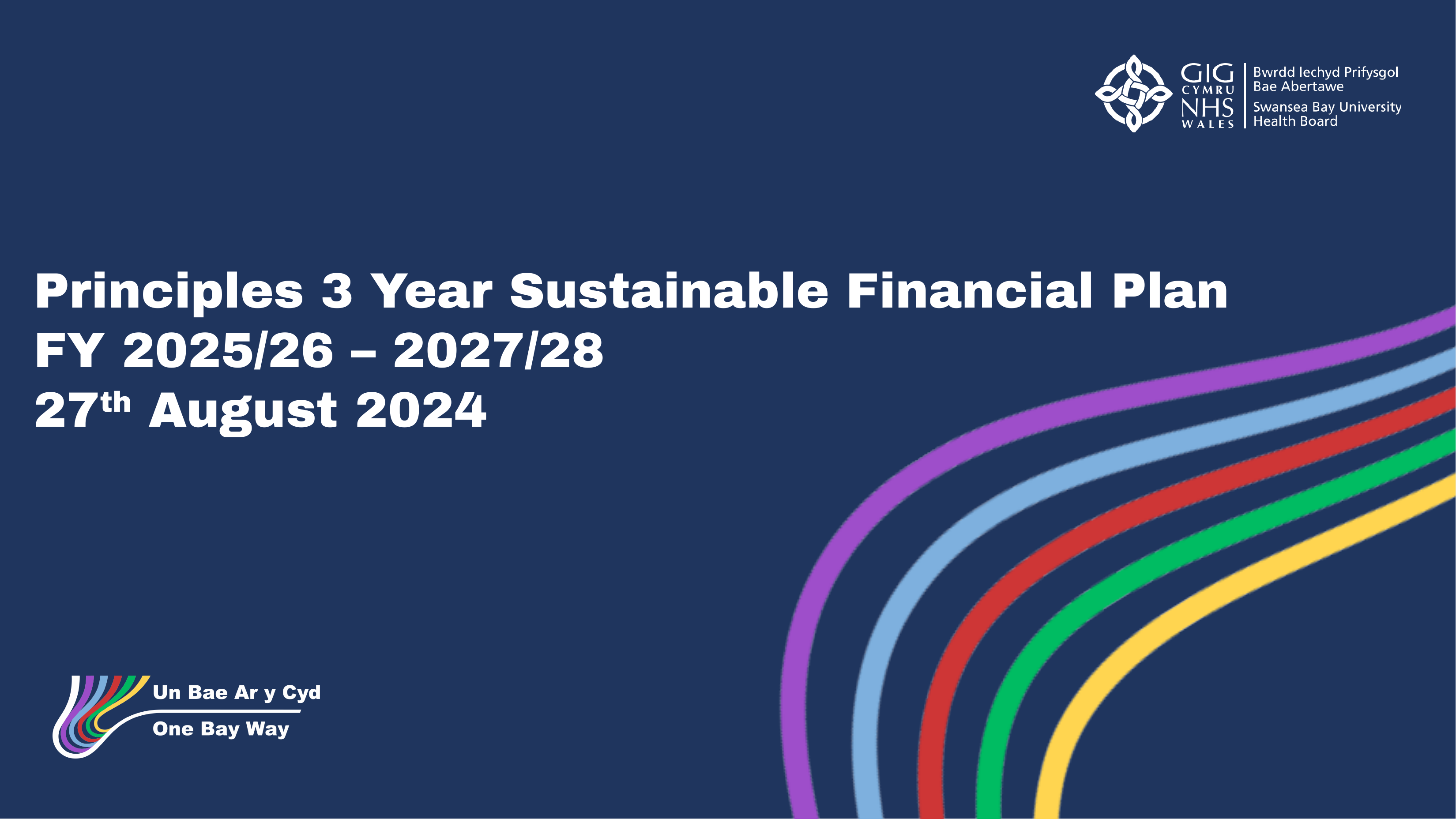

Principles 3 Year Sustainable Financial Plan
FY 2025/26 – 2027/28
27th August 2024